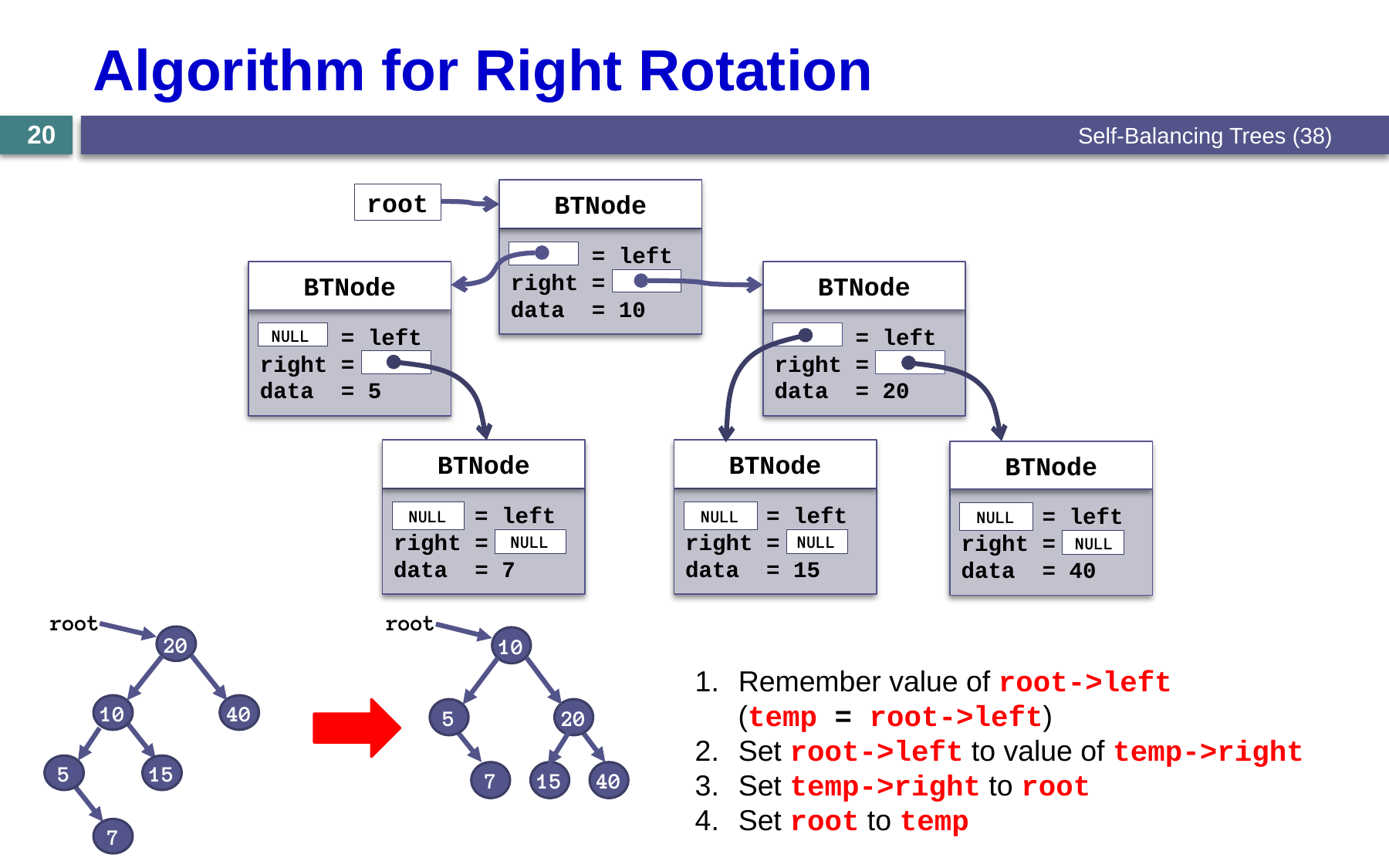

# Algorithm for Right Rotation
Self-Balancing Trees (38)
20
BTNode
      = left
right =
data  = 10

root
NULL
NULL

BTNode
      = left
right =
data  = 5

NULL
BTNode
      = left
right =
data  = 20

BTNode
      = left
right =
data  = 7
NULL
NULL
BTNode
      = left
right =
data  = 15
NULL

BTNode
      = left
right =
data  = 40
NULL

NULL
NULL
root
10
5
20
7
15
40

root
20
10
40
5
15
7
Remember value of root->left
	(temp = root->left)
Set root->left to value of temp->right
Set temp->right to root
Set root to temp